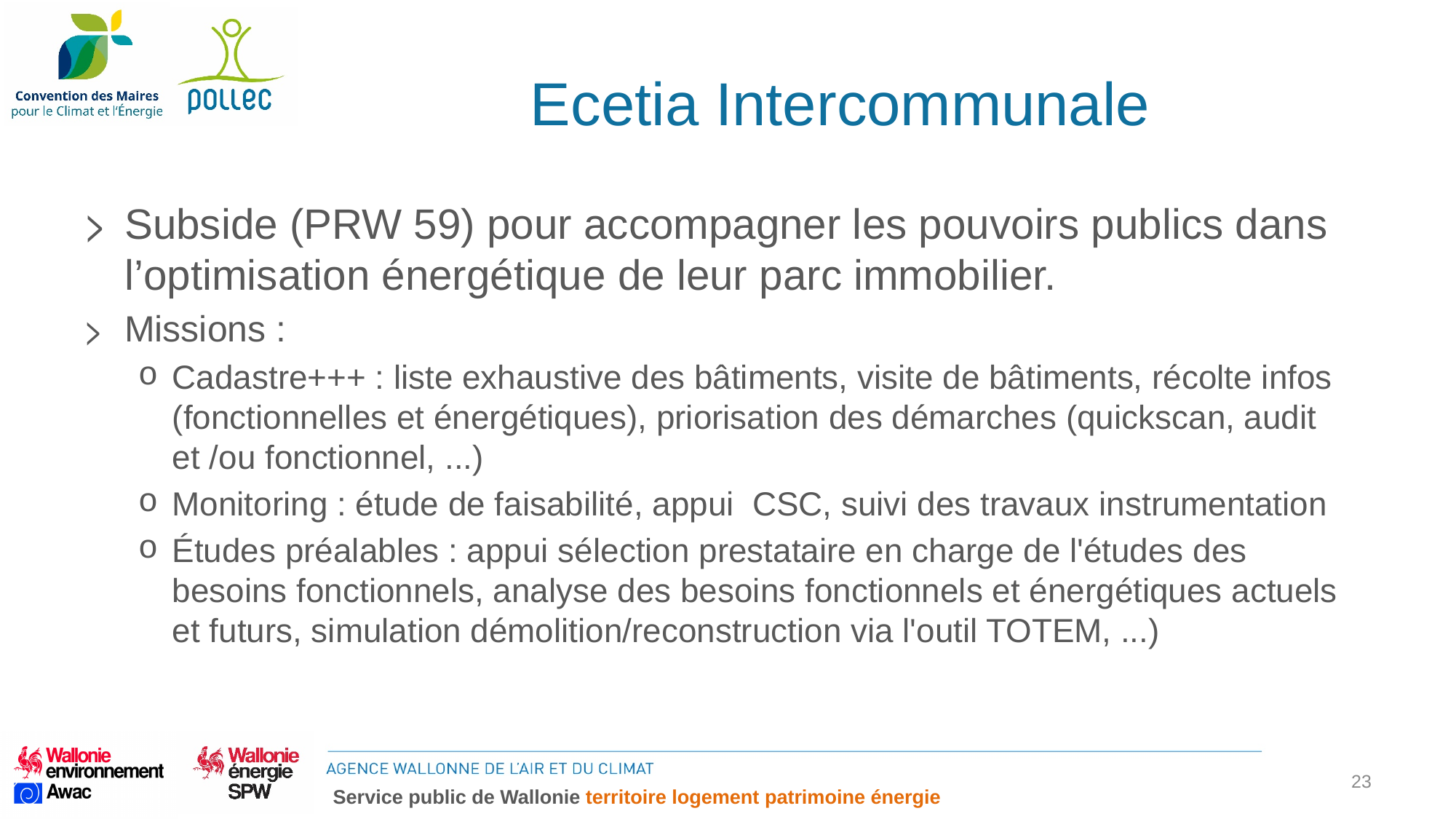

# Ecetia Intercommunale
Subside (PRW 59) pour accompagner les pouvoirs publics dans l’optimisation énergétique de leur parc immobilier.
Missions :
Cadastre+++ : liste exhaustive des bâtiments, visite de bâtiments, récolte infos (fonctionnelles et énergétiques), priorisation des démarches (quickscan, audit et /ou fonctionnel, ...)
Monitoring : étude de faisabilité, appui  CSC, suivi des travaux instrumentation
Études préalables : appui sélection prestataire en charge de l'études des besoins fonctionnels, analyse des besoins fonctionnels et énergétiques actuels et futurs, simulation démolition/reconstruction via l'outil TOTEM, ...)
23